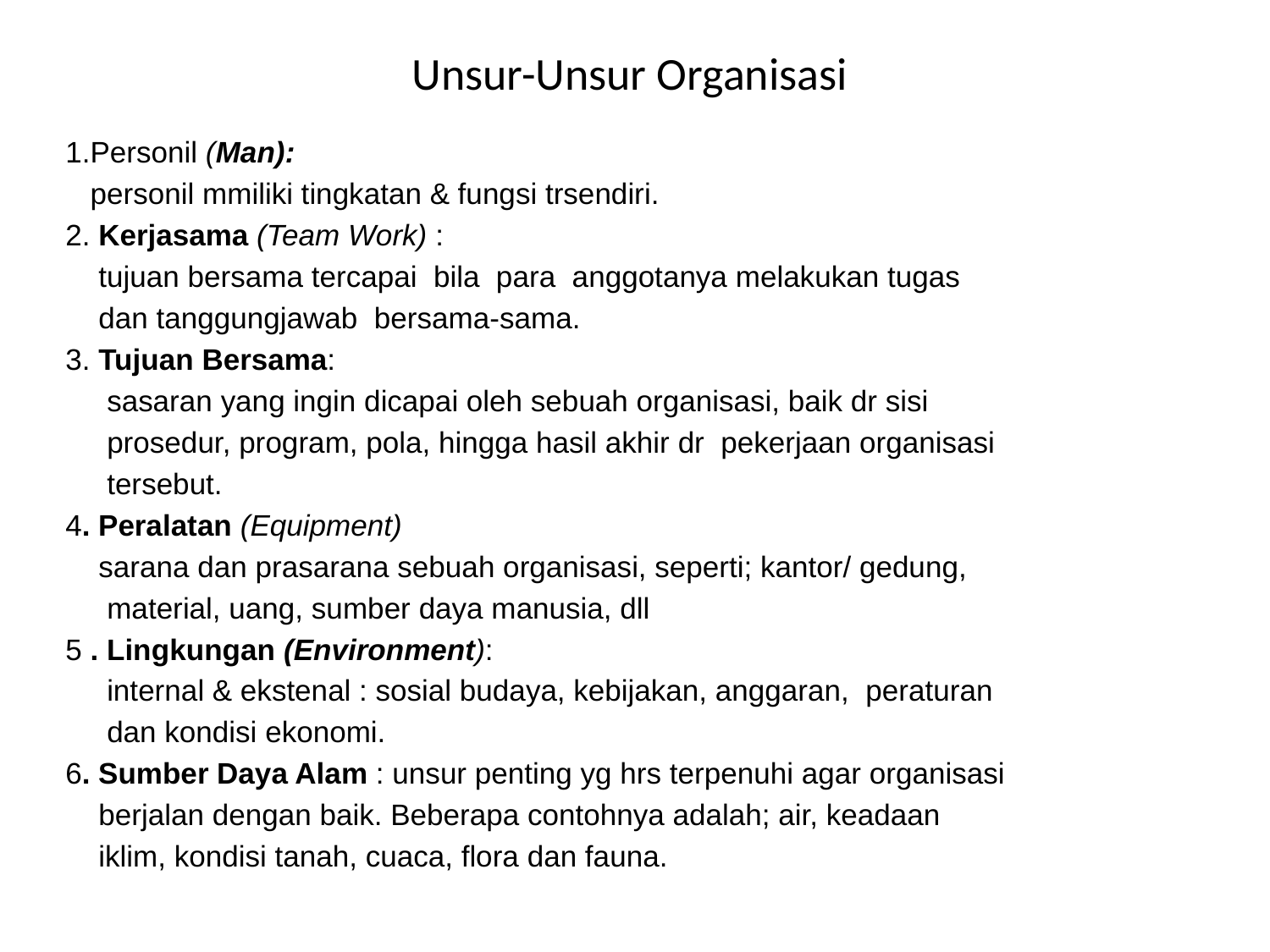

# Unsur-Unsur Organisasi
1.Personil (Man):
   personil mmiliki tingkatan & fungsi trsendiri.
2. Kerjasama (Team Work) :
    tujuan bersama tercapai  bila  para  anggotanya melakukan tugas
    dan tanggungjawab  bersama-sama.
3. Tujuan Bersama:
     sasaran yang ingin dicapai oleh sebuah organisasi, baik dr sisi
     prosedur, program, pola, hingga hasil akhir dr  pekerjaan organisasi
     tersebut.
4. Peralatan (Equipment)
    sarana dan prasarana sebuah organisasi, seperti; kantor/ gedung,
     material, uang, sumber daya manusia, dll
5 . Lingkungan (Environment):
     internal & ekstenal : sosial budaya, kebijakan, anggaran,  peraturan
     dan kondisi ekonomi.
6. Sumber Daya Alam : unsur penting yg hrs terpenuhi agar organisasi
    berjalan dengan baik. Beberapa contohnya adalah; air, keadaan
    iklim, kondisi tanah, cuaca, flora dan fauna.